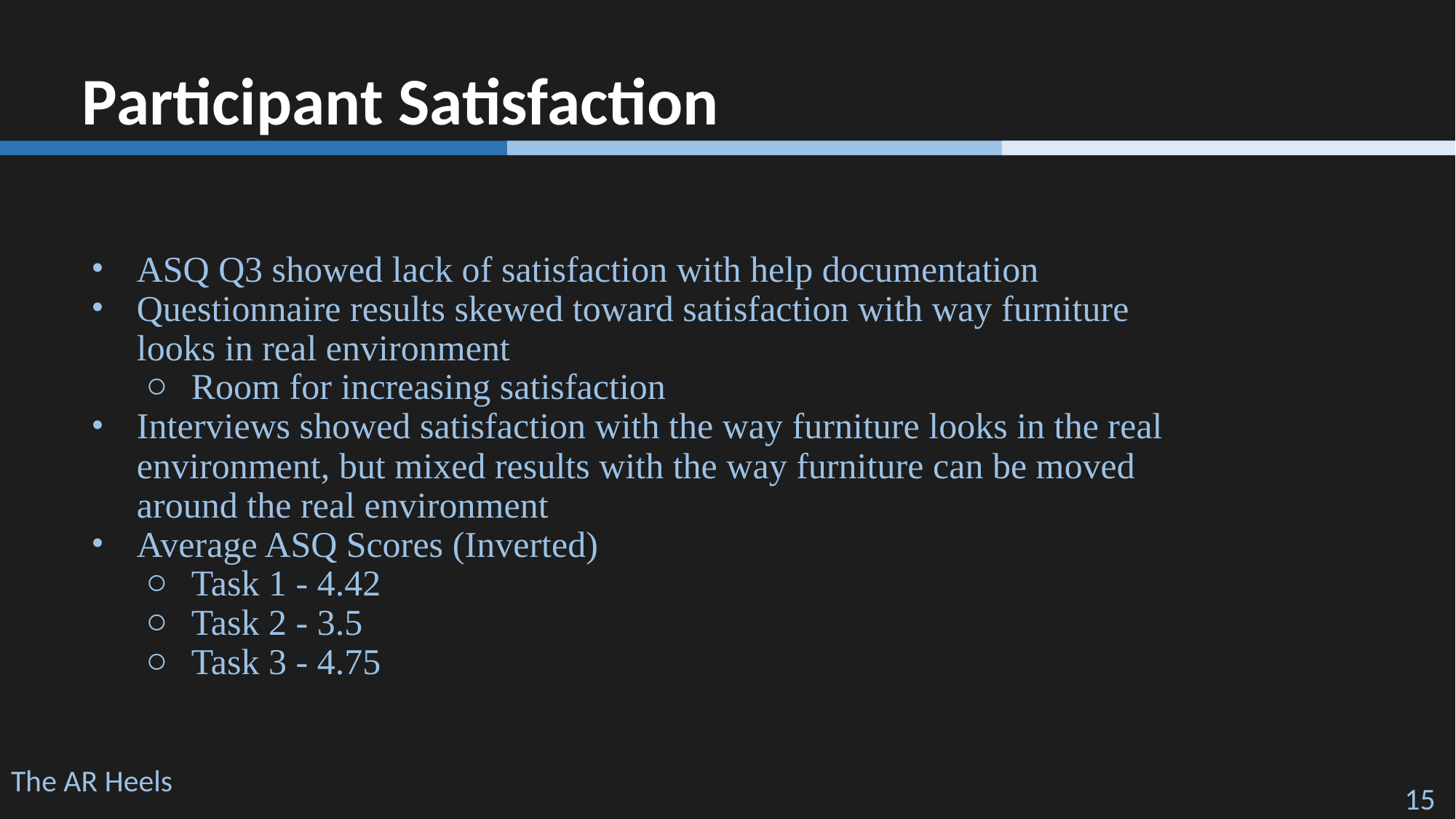

Participant Satisfaction

ASQ Q3 showed lack of satisfaction with help documentation
Questionnaire results skewed toward satisfaction with way furniture looks in real environment
Room for increasing satisfaction
Interviews showed satisfaction with the way furniture looks in the real environment, but mixed results with the way furniture can be moved around the real environment
Average ASQ Scores (Inverted)
Task 1 - 4.42
Task 2 - 3.5
Task 3 - 4.75

The AR Heels
		 15